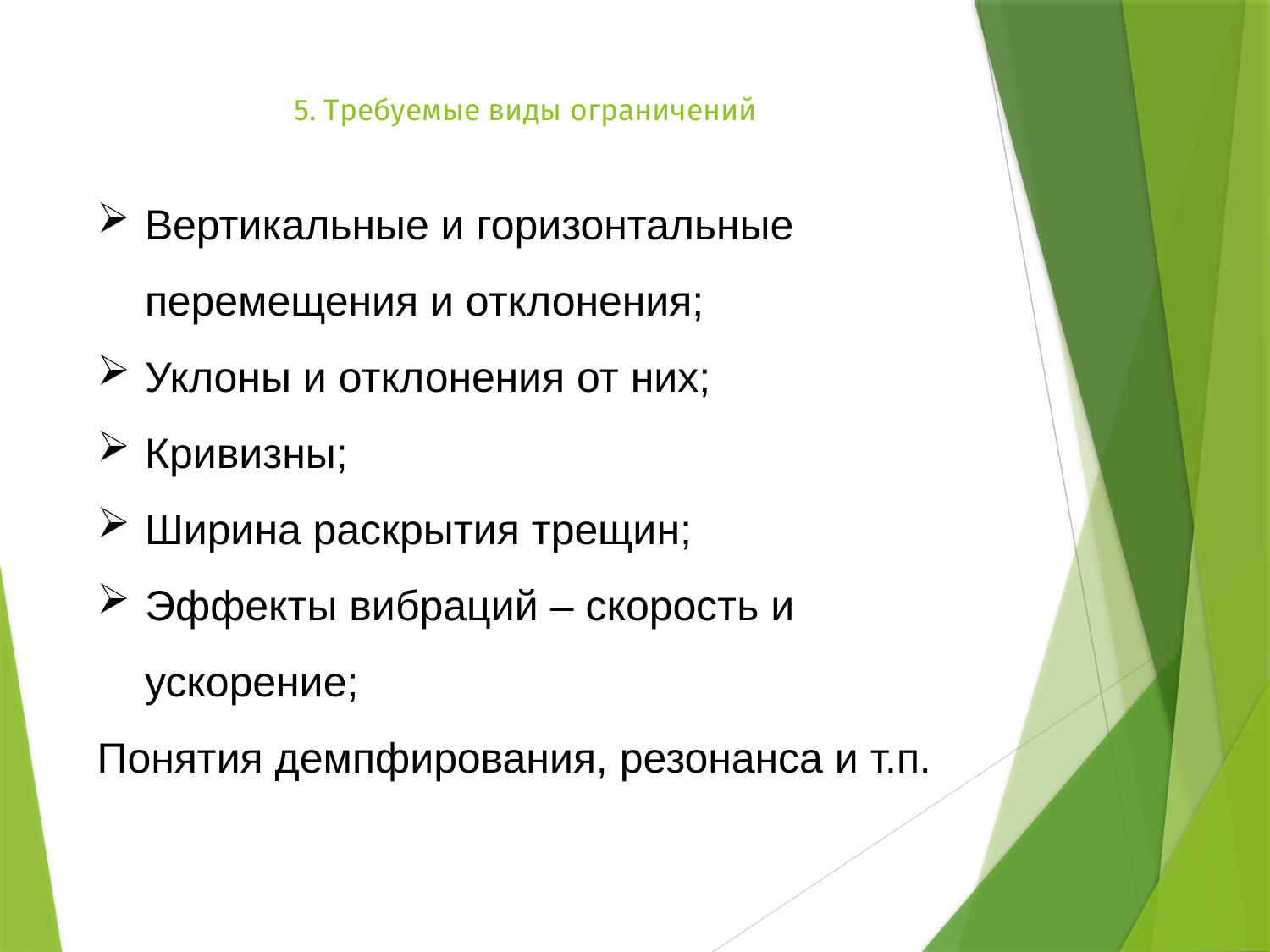

# 5. Требуемые виды ограничений
Вертикальные и горизонтальные перемещения и отклонения;
Уклоны и отклонения от них;
Кривизны;
Ширина раскрытия трещин;
Эффекты вибраций – скорость и ускорение;
Понятия демпфирования, резонанса и т.п.